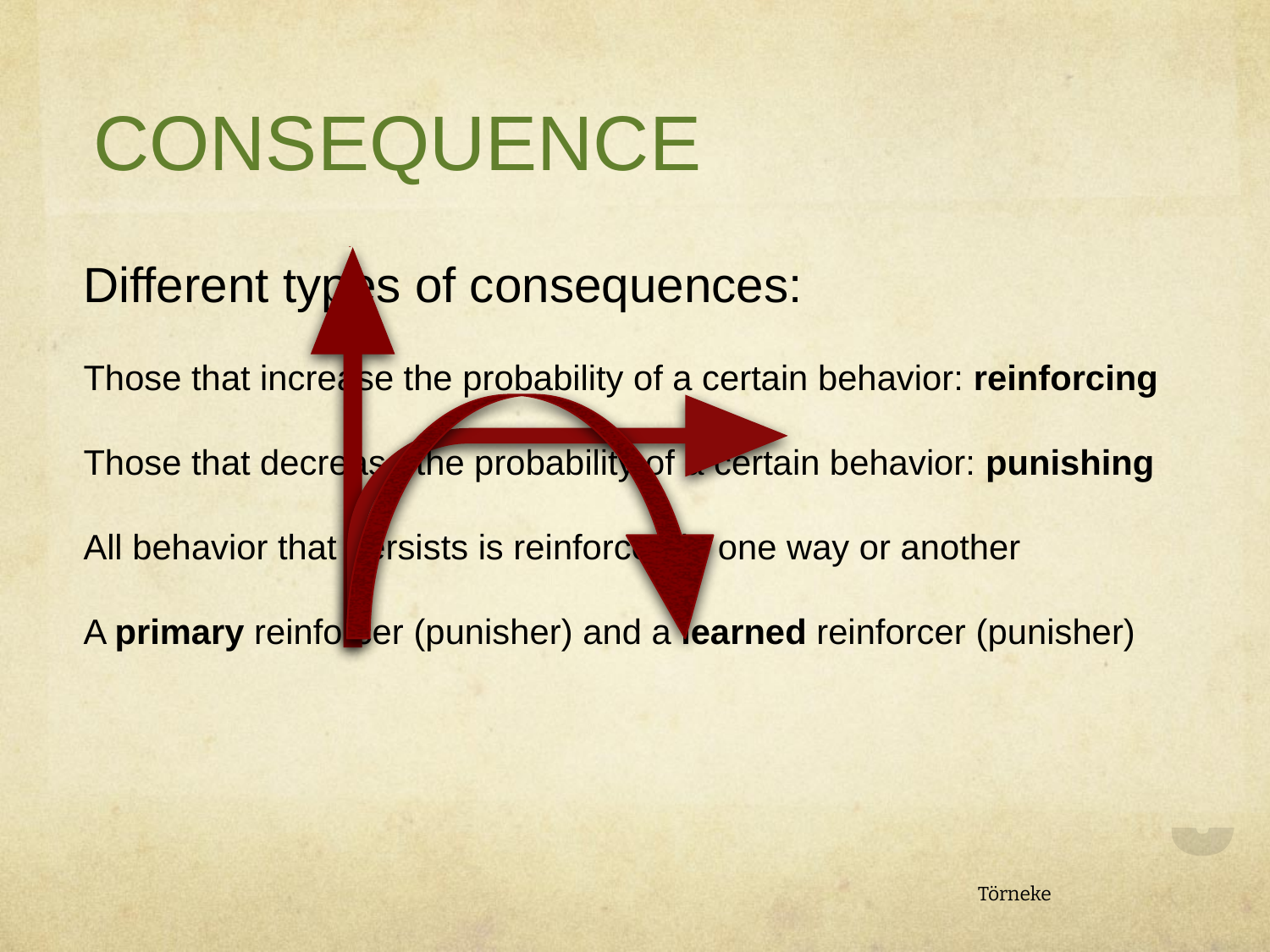

CONSEQUENCE

Different types of consequences:

Those that increase the probability of a certain behavior: reinforcing

Those that decrease the probability of a certain behavior: punishing

All behavior that persists is reinforced in one way or another

A primary reinforcer (punisher) and a learned reinforcer (punisher)

ANTECEDENT
9
Törneke